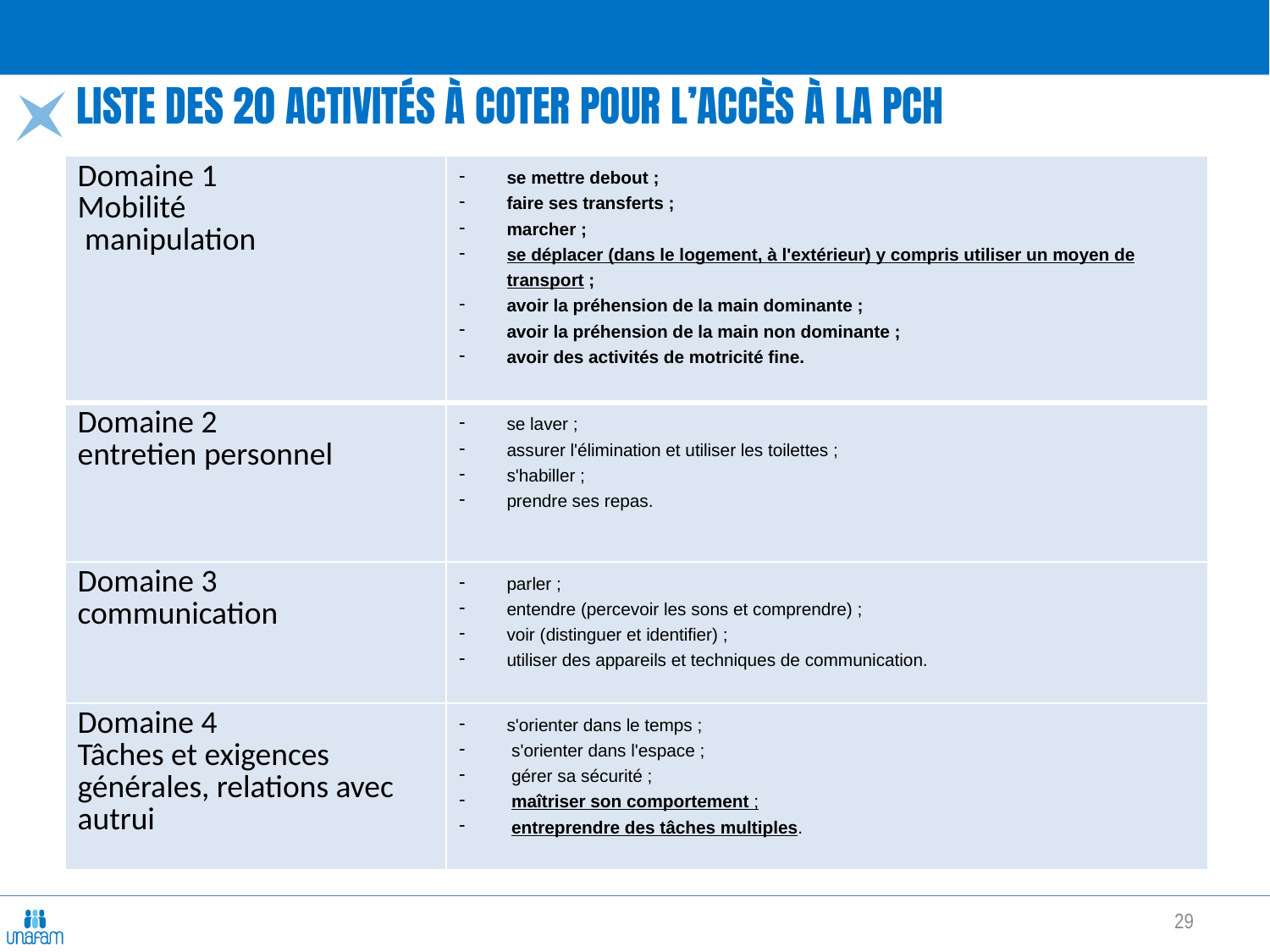

# Liste des 20 activités à coter pour l’accès à la PCH
| Domaine 1 Mobilité manipulation | se mettre debout ; faire ses transferts ; marcher ; se déplacer (dans le logement, à l'extérieur) y compris utiliser un moyen de transport ; avoir la préhension de la main dominante ; avoir la préhension de la main non dominante ; avoir des activités de motricité fine. |
| --- | --- |
| Domaine 2 entretien personnel | se laver ; assurer l'élimination et utiliser les toilettes ; s'habiller ; prendre ses repas. |
| Domaine 3 communication | parler ; entendre (percevoir les sons et comprendre) ; voir (distinguer et identifier) ; utiliser des appareils et techniques de communication. |
| Domaine 4 Tâches et exigences générales, relations avec autrui | s'orienter dans le temps ; s'orienter dans l'espace ; gérer sa sécurité ; maîtriser son comportement ; entreprendre des tâches multiples. |
29